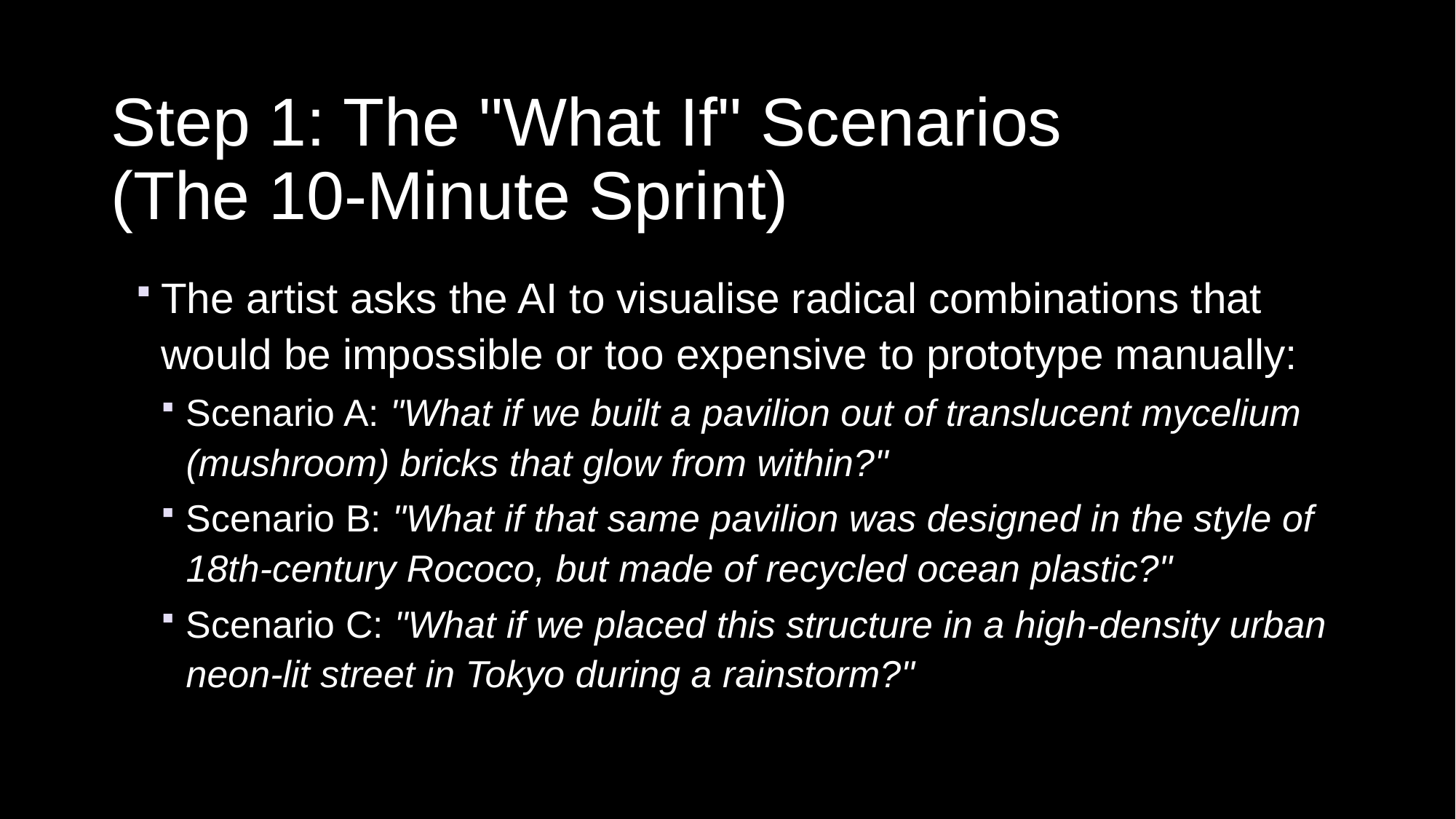

# Step 1: The "What If" Scenarios (The 10-Minute Sprint)
The artist asks the AI to visualise radical combinations that would be impossible or too expensive to prototype manually:
Scenario A: "What if we built a pavilion out of translucent mycelium (mushroom) bricks that glow from within?"
Scenario B: "What if that same pavilion was designed in the style of 18th-century Rococo, but made of recycled ocean plastic?"
Scenario C: "What if we placed this structure in a high-density urban neon-lit street in Tokyo during a rainstorm?"